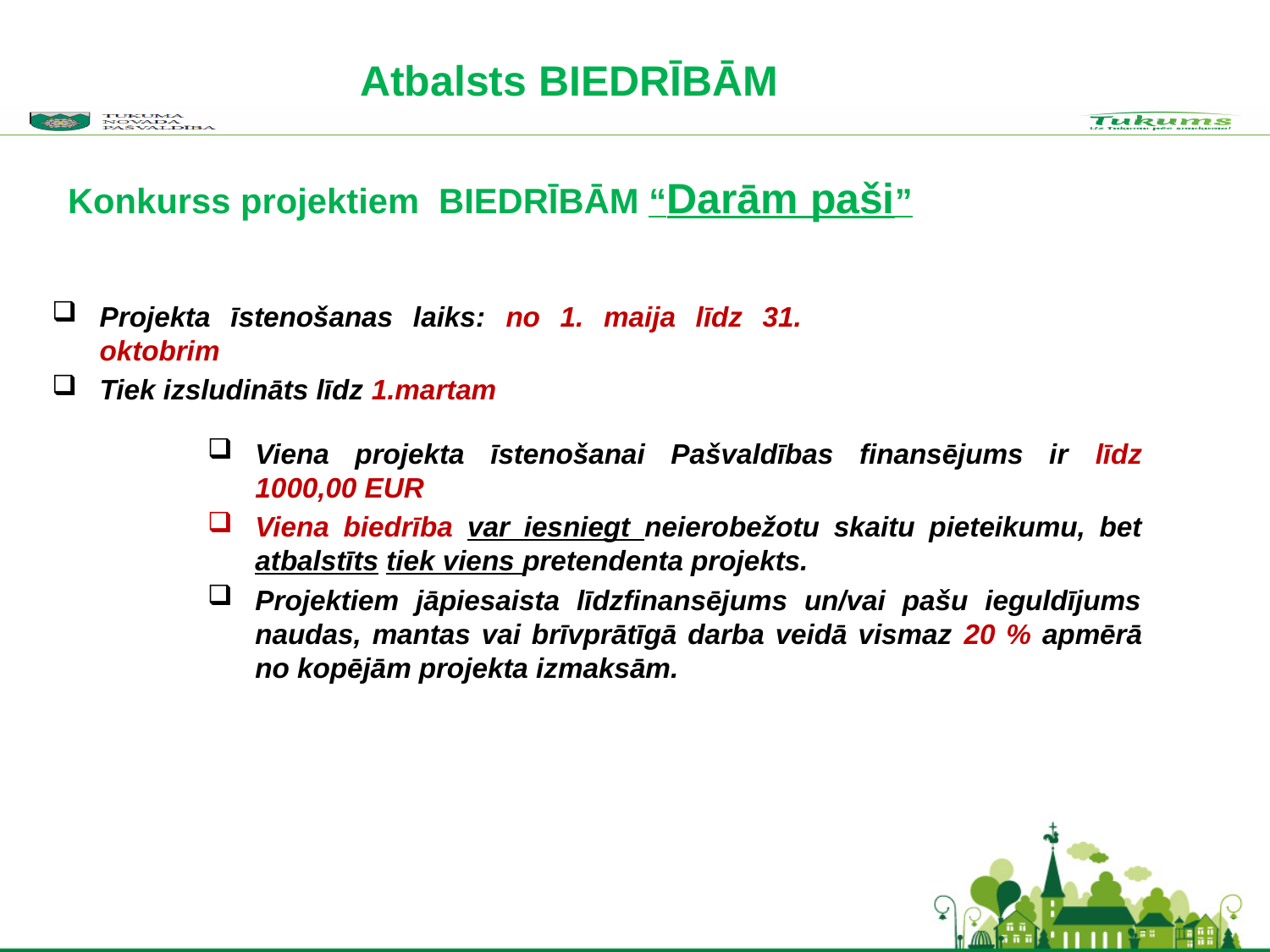

# Atbalsts BIEDRĪBĀM
Konkurss projektiem  BIEDRĪBĀM “Darām paši”
Projekta īstenošanas laiks: no 1. maija līdz 31. oktobrim
Tiek izsludināts līdz 1.martam
Viena projekta īstenošanai Pašvaldības finansējums ir līdz 1000,00 EUR
Viena biedrība var iesniegt neierobežotu skaitu pieteikumu, bet atbalstīts tiek viens pretendenta projekts.
Projektiem jāpiesaista līdzfinansējums un/vai pašu ieguldījums naudas, mantas vai brīvprātīgā darba veidā vismaz 20 % apmērā no kopējām projekta izmaksām.